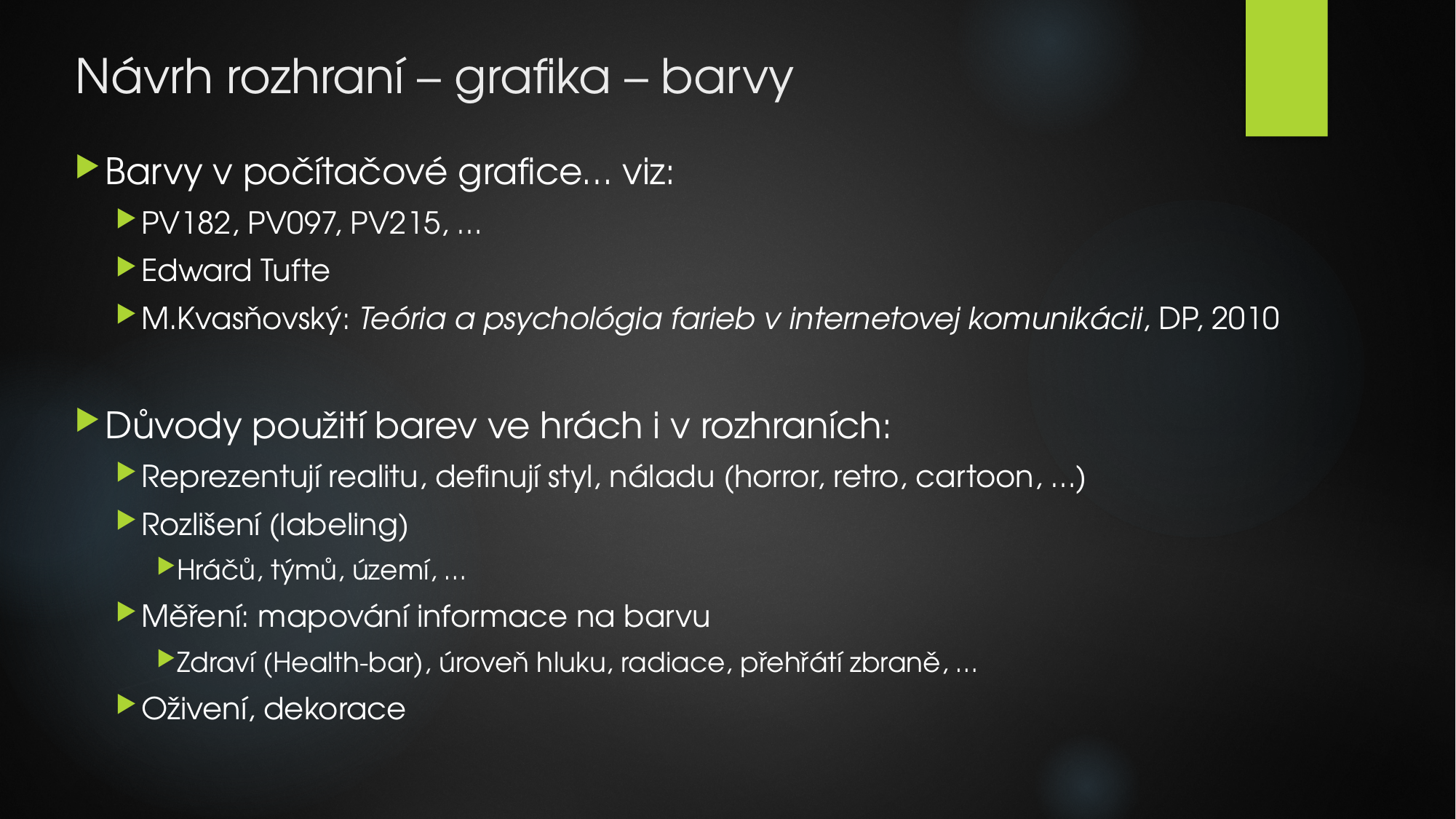

# Návrh rozhraní – grafika – barvy
Barvy v počítačové grafice… viz:
PV182, PV097, PV215, …
Edward Tufte
M.Kvasňovský: Teória a psychológia farieb v internetovej komunikácii, DP, 2010

Důvody použití barev ve hrách i v rozhraních:
Reprezentují realitu, definují styl, náladu (horror, retro, cartoon, …)
Rozlišení (labeling)
Hráčů, týmů, území, …
Měření: mapování informace na barvu
Zdraví (Health-bar), úroveň hluku, radiace, přehřátí zbraně, …
Oživení, dekorace